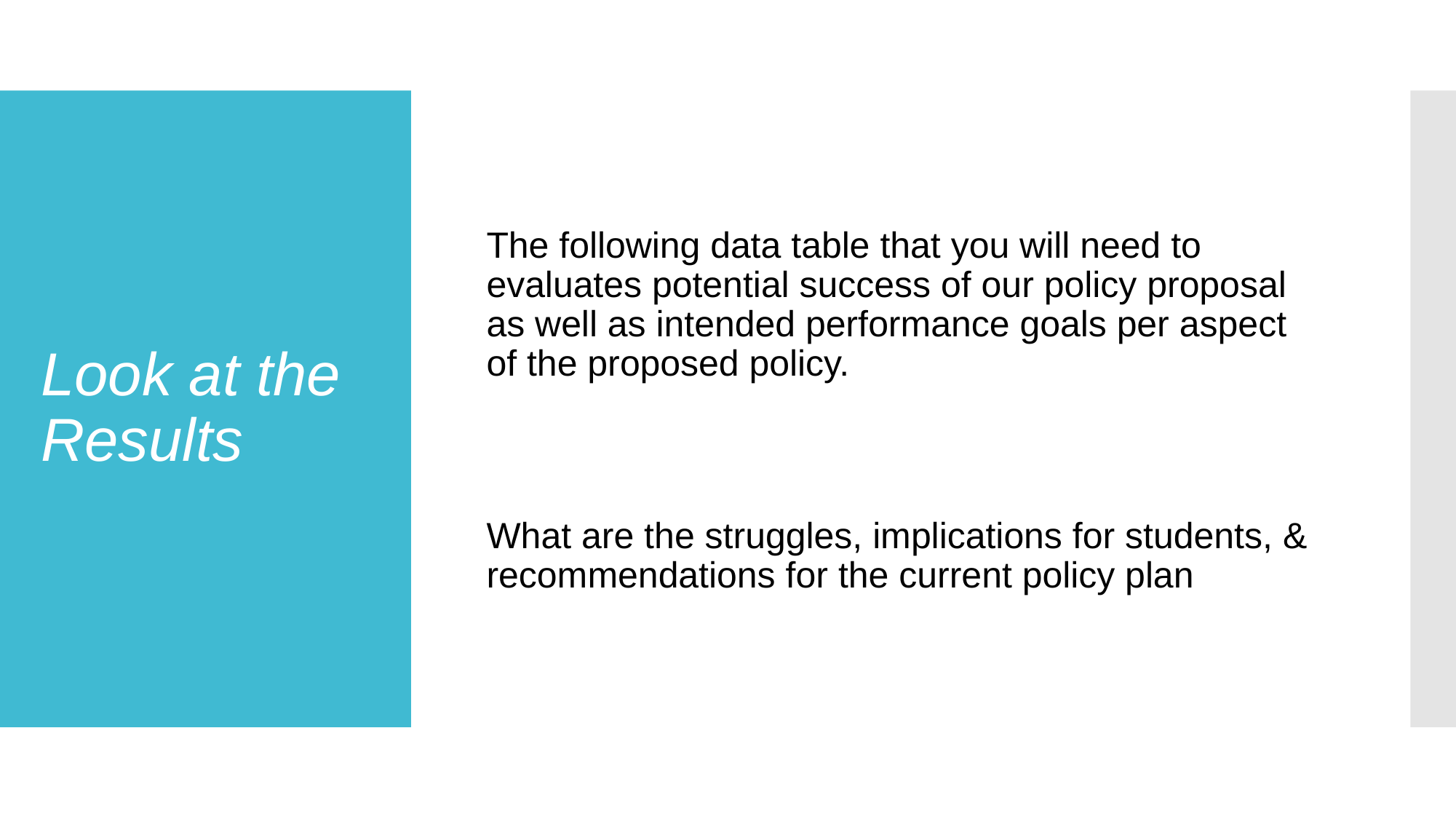

The following data table that you will need to evaluates potential success of our policy proposal as well as intended performance goals per aspect of the proposed policy.

What are the struggles, implications for students, & recommendations for the current policy plan

# Look at the Results